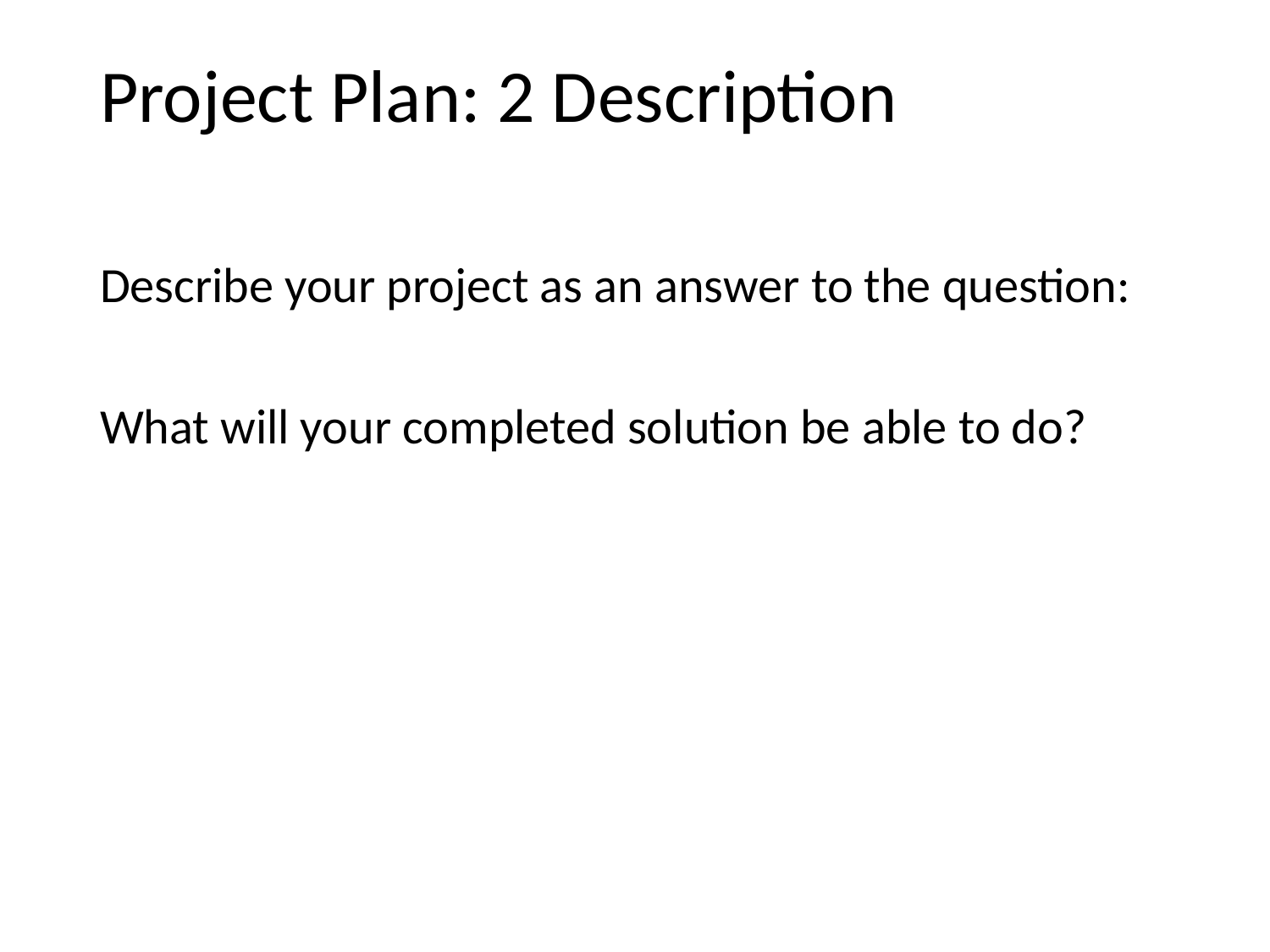

# Project Plan: 2 Description
Describe your project as an answer to the question:

What will your completed solution be able to do?